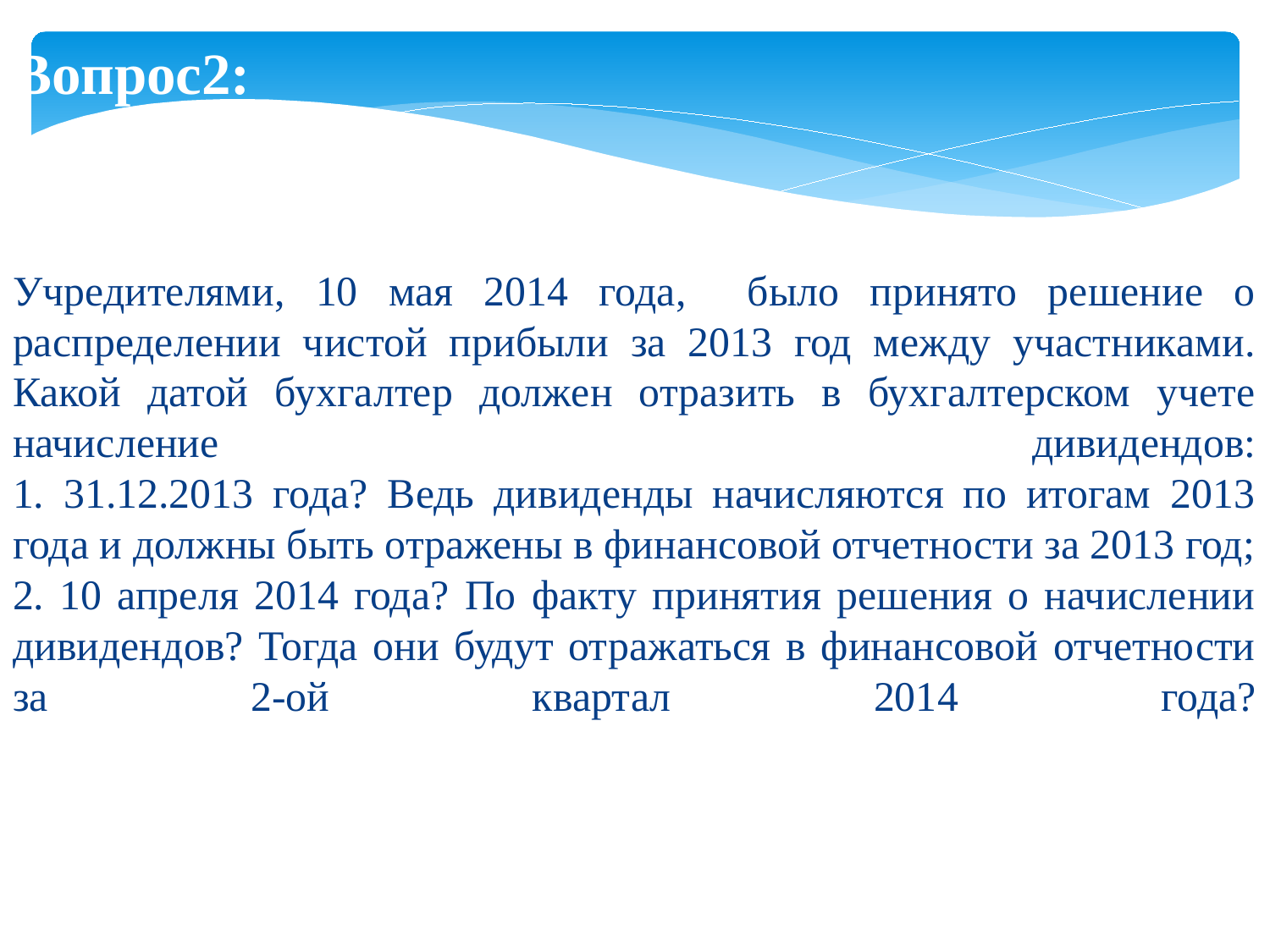

Вопрос2:
Учредителями, 10 мая 2014 года,  было принято решение о распределении чистой прибыли за 2013 год между участниками. Какой датой бухгалтер должен отразить в бухгалтерском учете начисление дивидендов:
1. 31.12.2013 года? Ведь дивиденды начисляются по итогам 2013 года и должны быть отражены в финансовой отчетности за 2013 год;
2. 10 апреля 2014 года? По факту принятия решения о начислении дивидендов? Тогда они будут отражаться в финансовой отчетности за 2-ой квартал 2014 года?